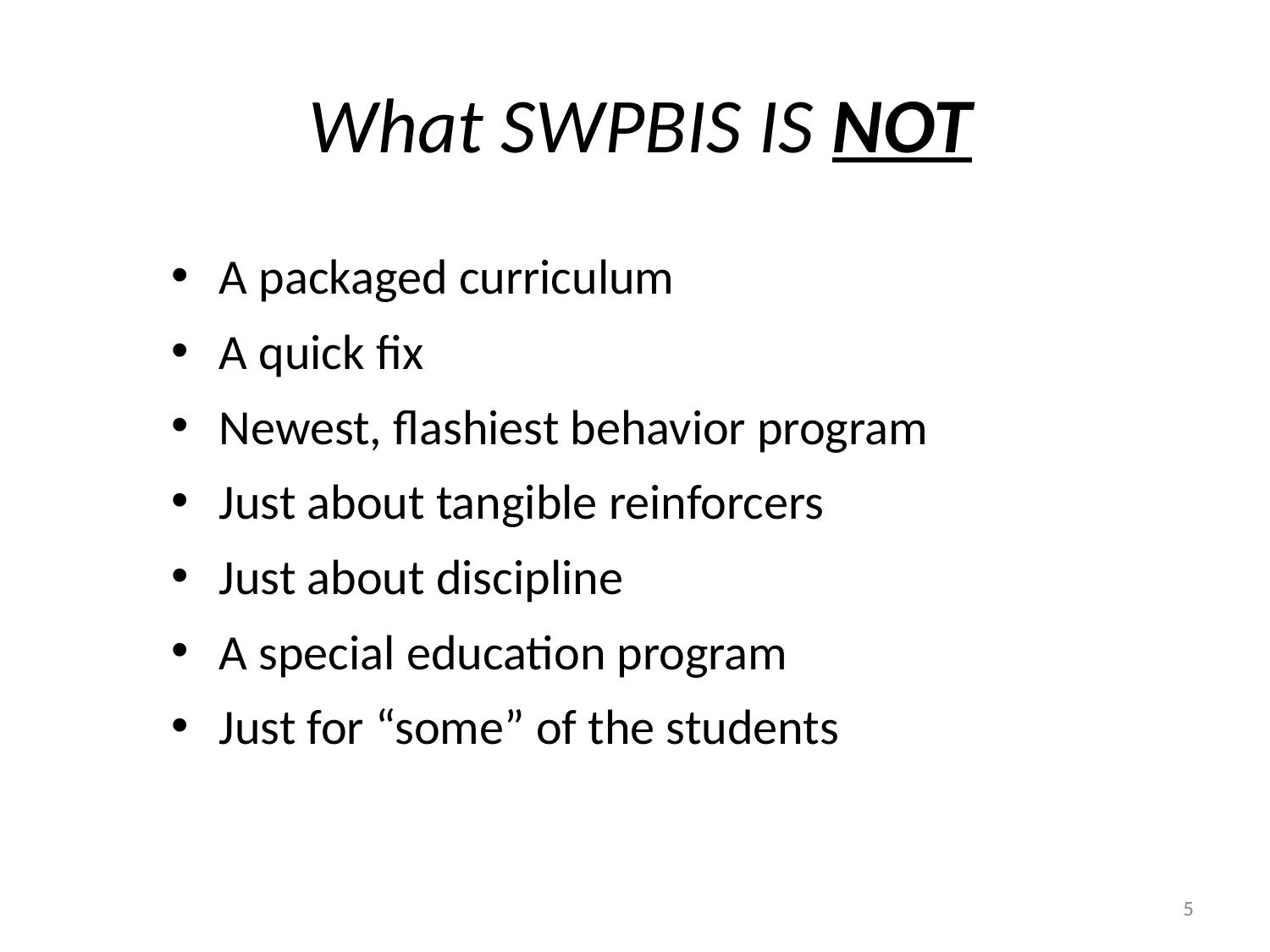

# What SWPBIS IS NOT
A packaged curriculum
A quick fix
Newest, flashiest behavior program
Just about tangible reinforcers
Just about discipline
A special education program
Just for “some” of the students
5